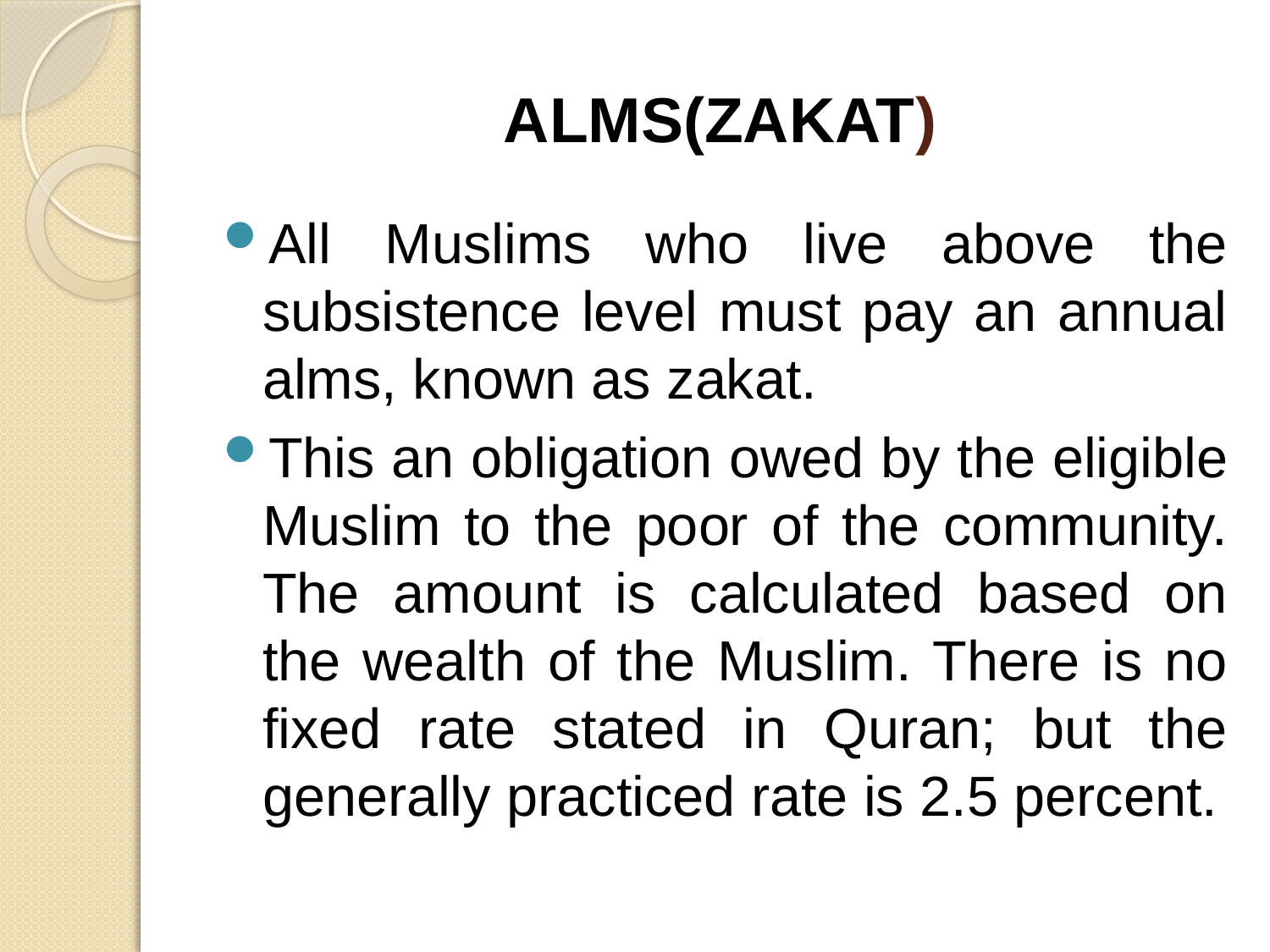

# ALMS(ZAKAT)
All Muslims who live above the subsistence level must pay an annual alms, known as zakat.
This an obligation owed by the eligible Muslim to the poor of the community. The amount is calculated based on the wealth of the Muslim. There is no fixed rate stated in Quran; but the generally practiced rate is 2.5 percent.